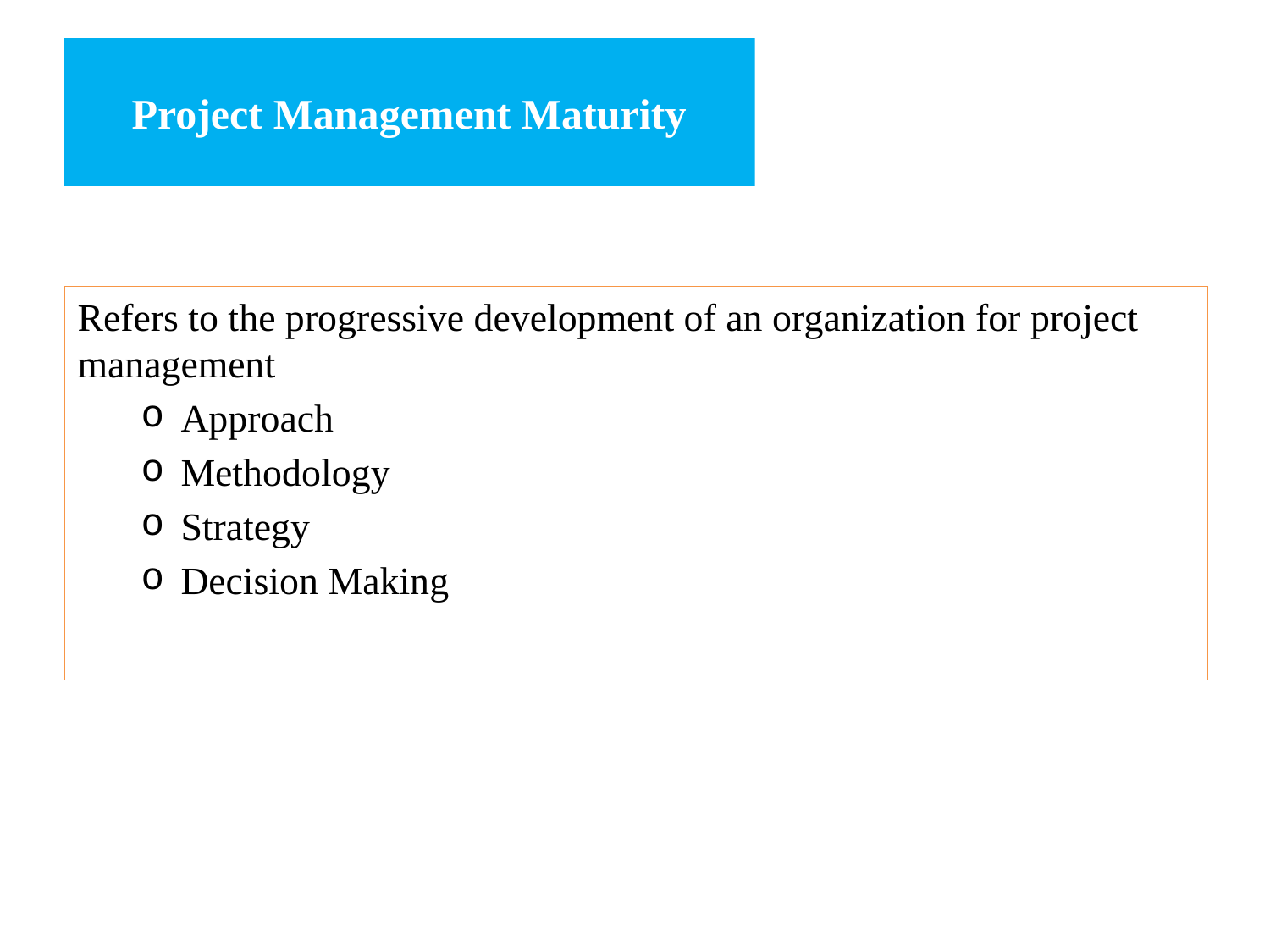

# Project Management Maturity
Refers to the progressive development of an organization for project management
Approach
Methodology
Strategy
Decision Making